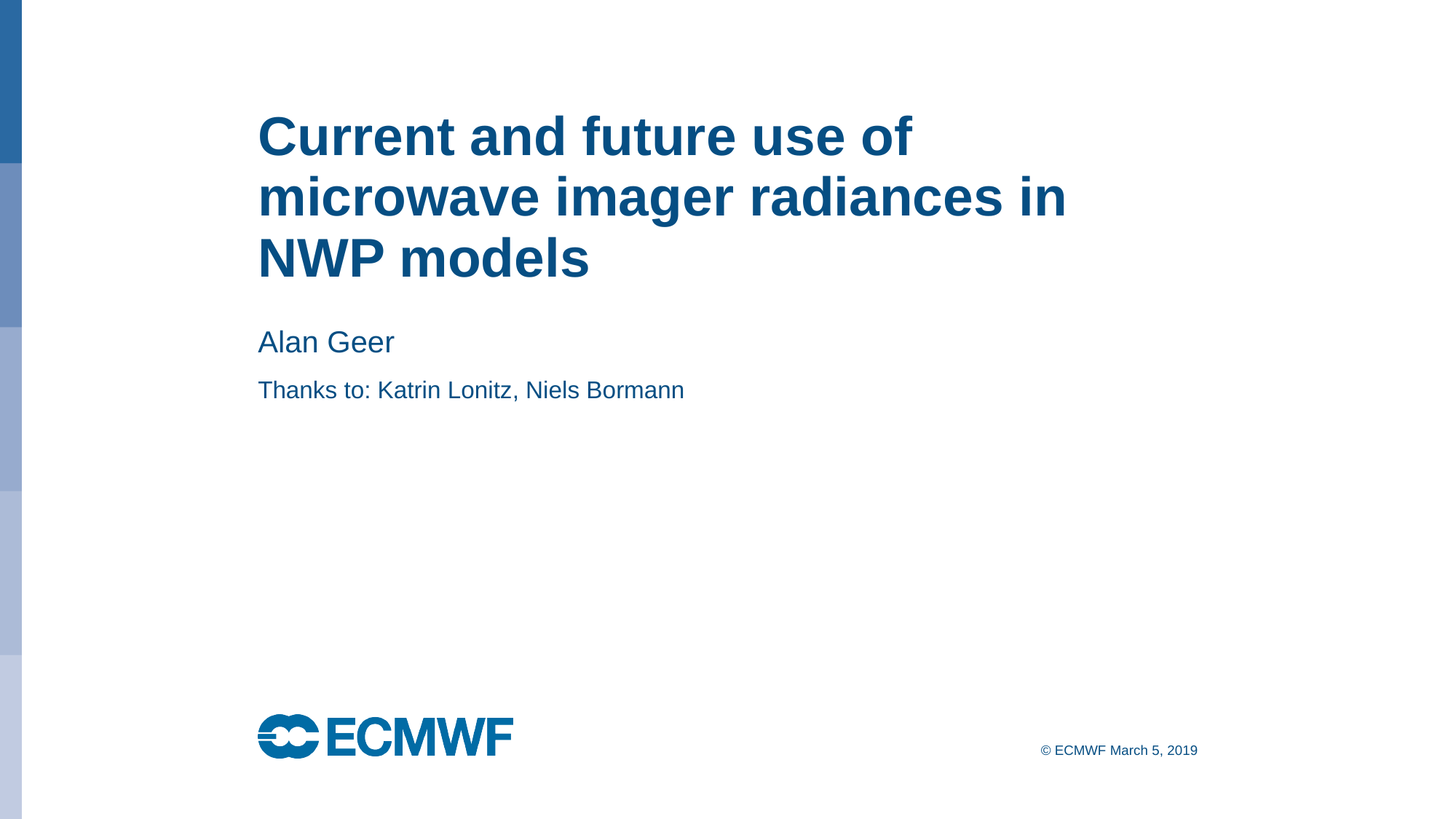

Current and future use of microwave imager radiances in NWP models
Alan Geer
Thanks to: Katrin Lonitz, Niels Bormann